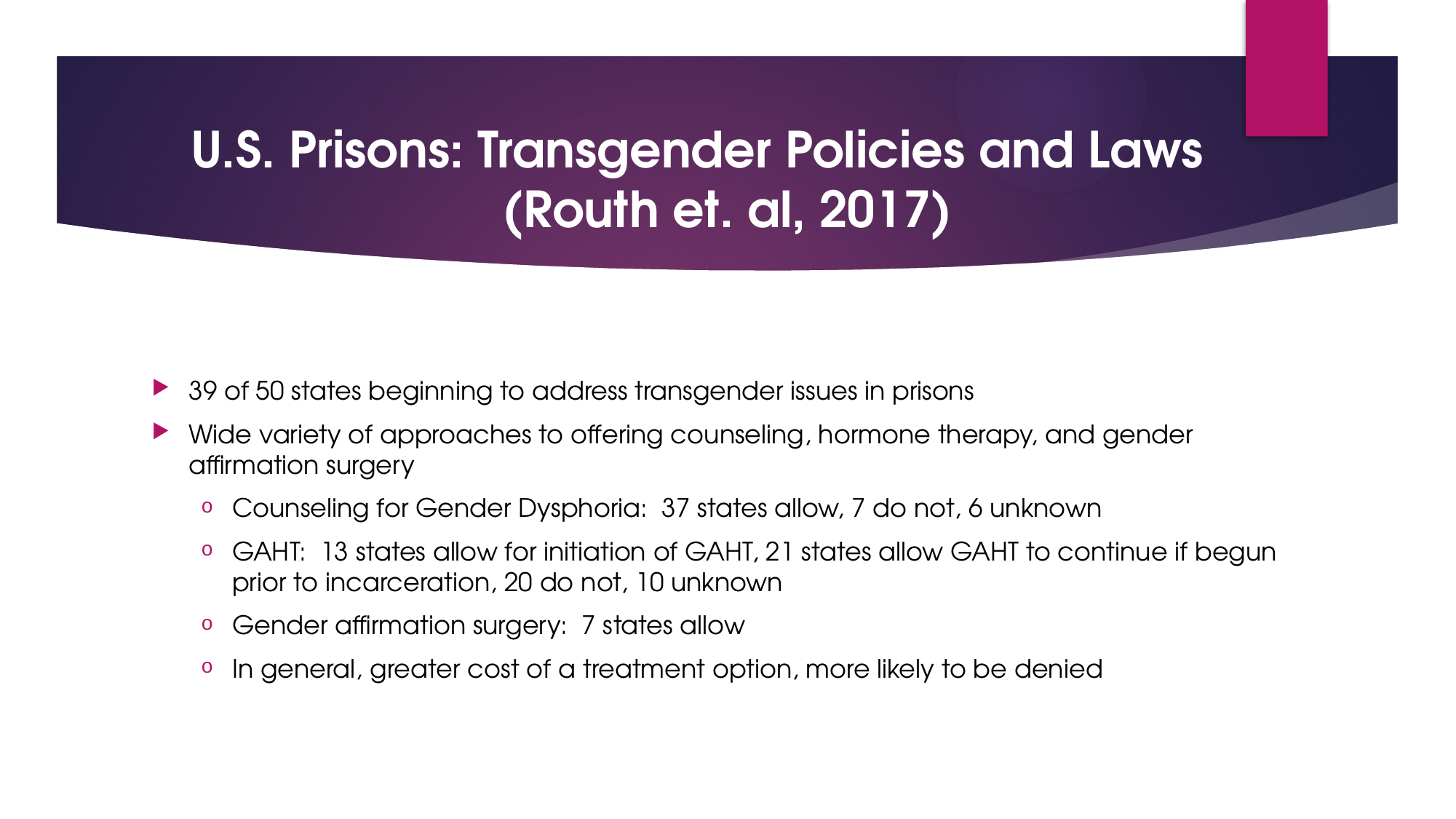

# U.S. Prisons: Transgender Policies and Laws (Routh et. al, 2017)
39 of 50 states beginning to address transgender issues in prisons
Wide variety of approaches to offering counseling, hormone therapy, and gender affirmation surgery
Counseling for Gender Dysphoria:  37 states allow, 7 do not, 6 unknown
GAHT:  13 states allow for initiation of GAHT, 21 states allow GAHT to continue if begun prior to incarceration, 20 do not, 10 unknown
Gender affirmation surgery:  7 states allow
In general, greater cost of a treatment option, more likely to be denied